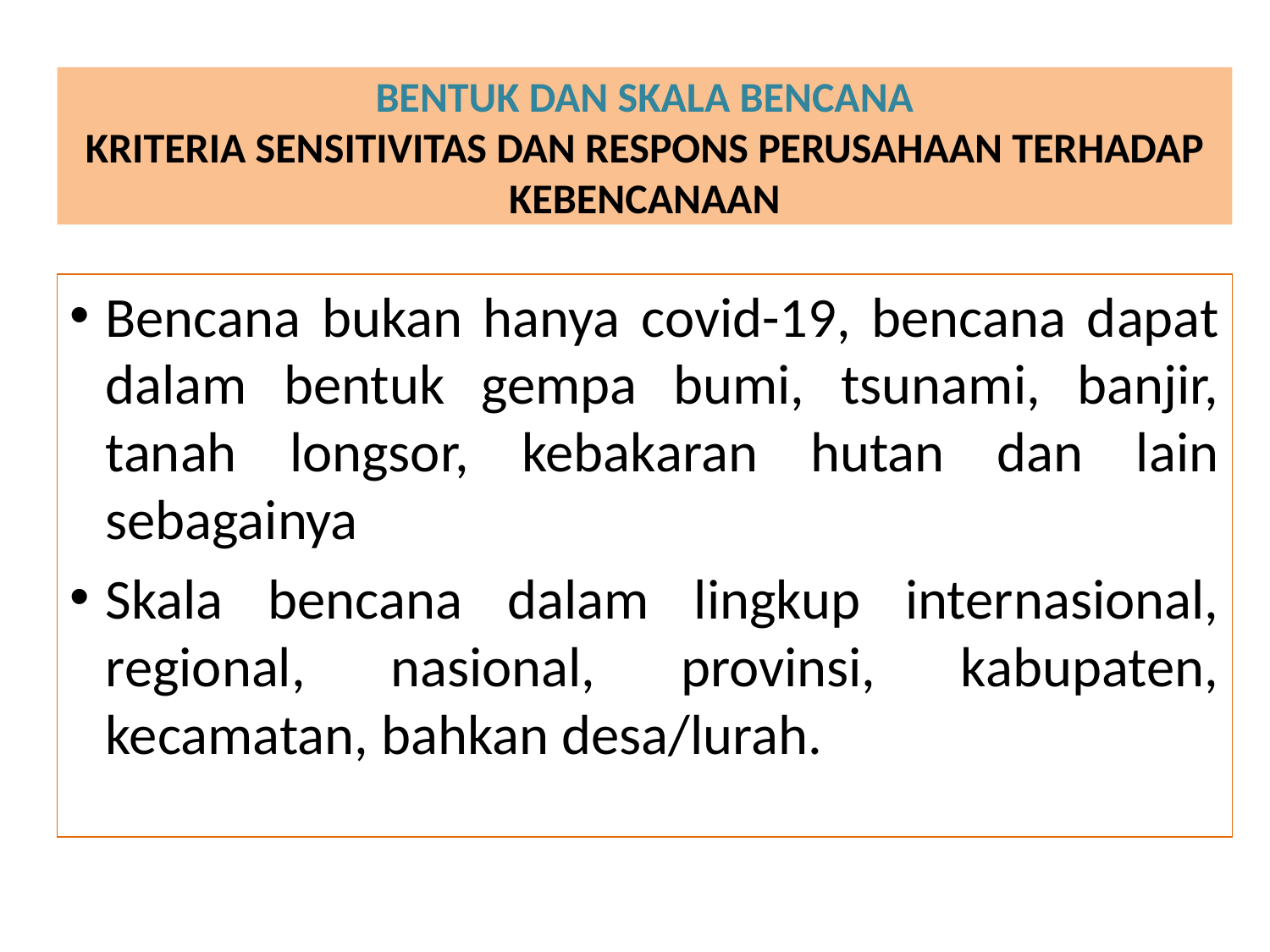

# BENTUK DAN SKALA BENCANA KRITERIA SENSITIVITAS DAN RESPONS PERUSAHAAN TERHADAP KEBENCANAAN
Bencana bukan hanya covid-19, bencana dapat dalam bentuk gempa bumi, tsunami, banjir, tanah longsor, kebakaran hutan dan lain sebagainya
Skala bencana dalam lingkup internasional, regional, nasional, provinsi, kabupaten, kecamatan, bahkan desa/lurah.